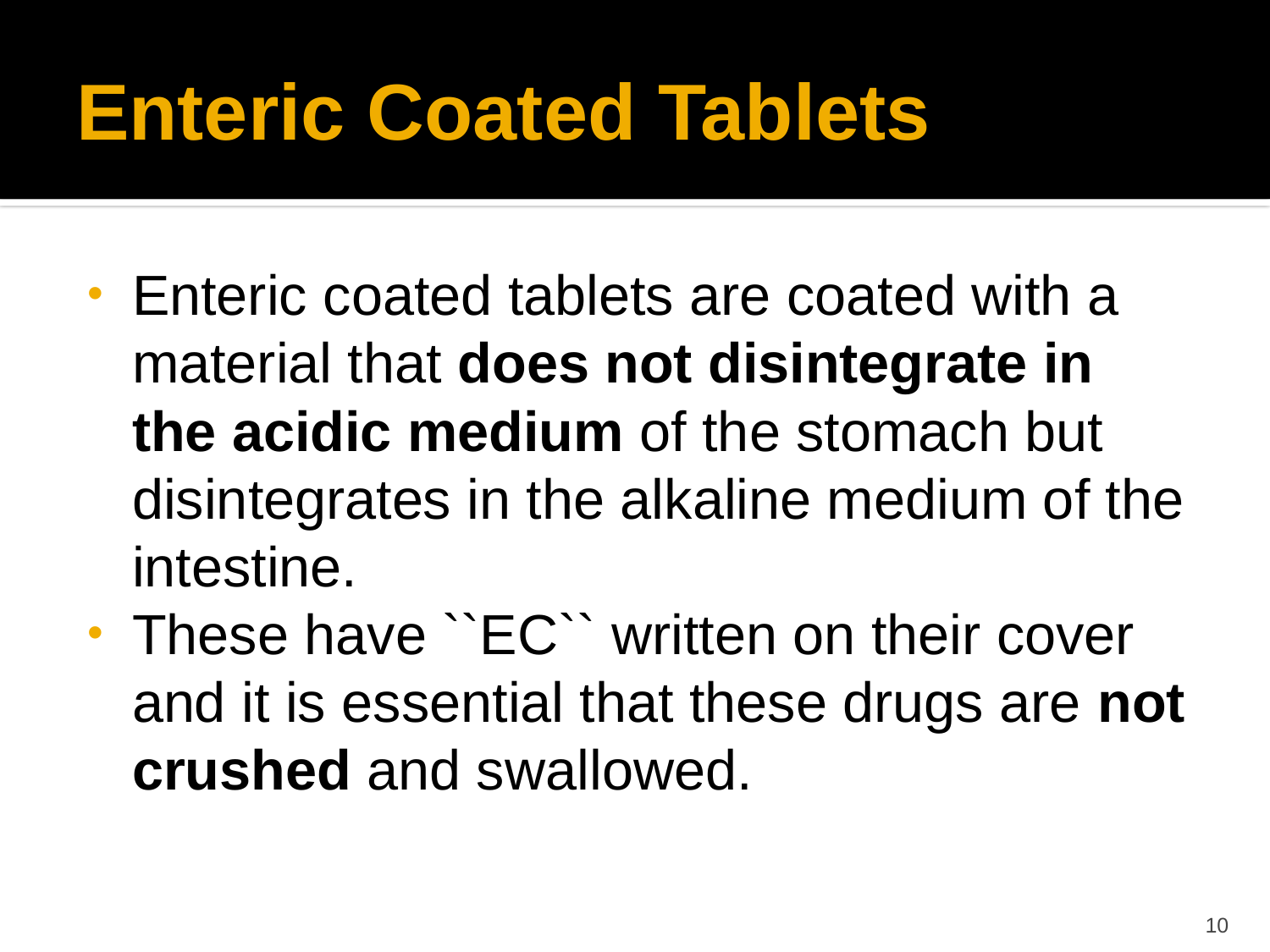

# Enteric Coated Tablets
Enteric coated tablets are coated with a material that does not disintegrate in the acidic medium of the stomach but disintegrates in the alkaline medium of the intestine.
These have ``EC`` written on their cover and it is essential that these drugs are not crushed and swallowed.

10